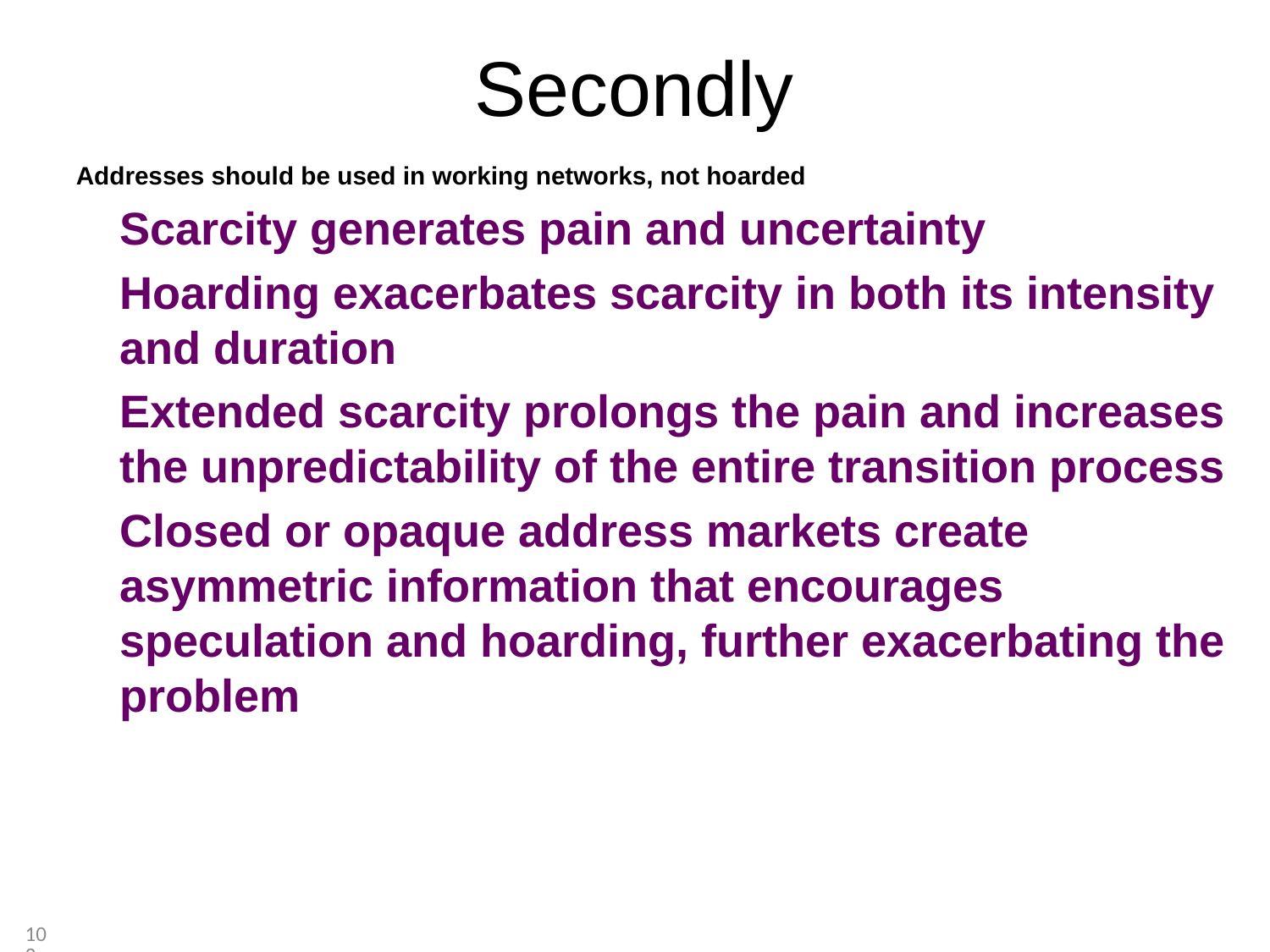

# Secondly
Addresses should be used in working networks, not hoarded
Scarcity generates pain and uncertainty
Hoarding exacerbates scarcity in both its intensity and duration
Extended scarcity prolongs the pain and increases the unpredictability of the entire transition process
Closed or opaque address markets create asymmetric information that encourages speculation and hoarding, further exacerbating the problem

103